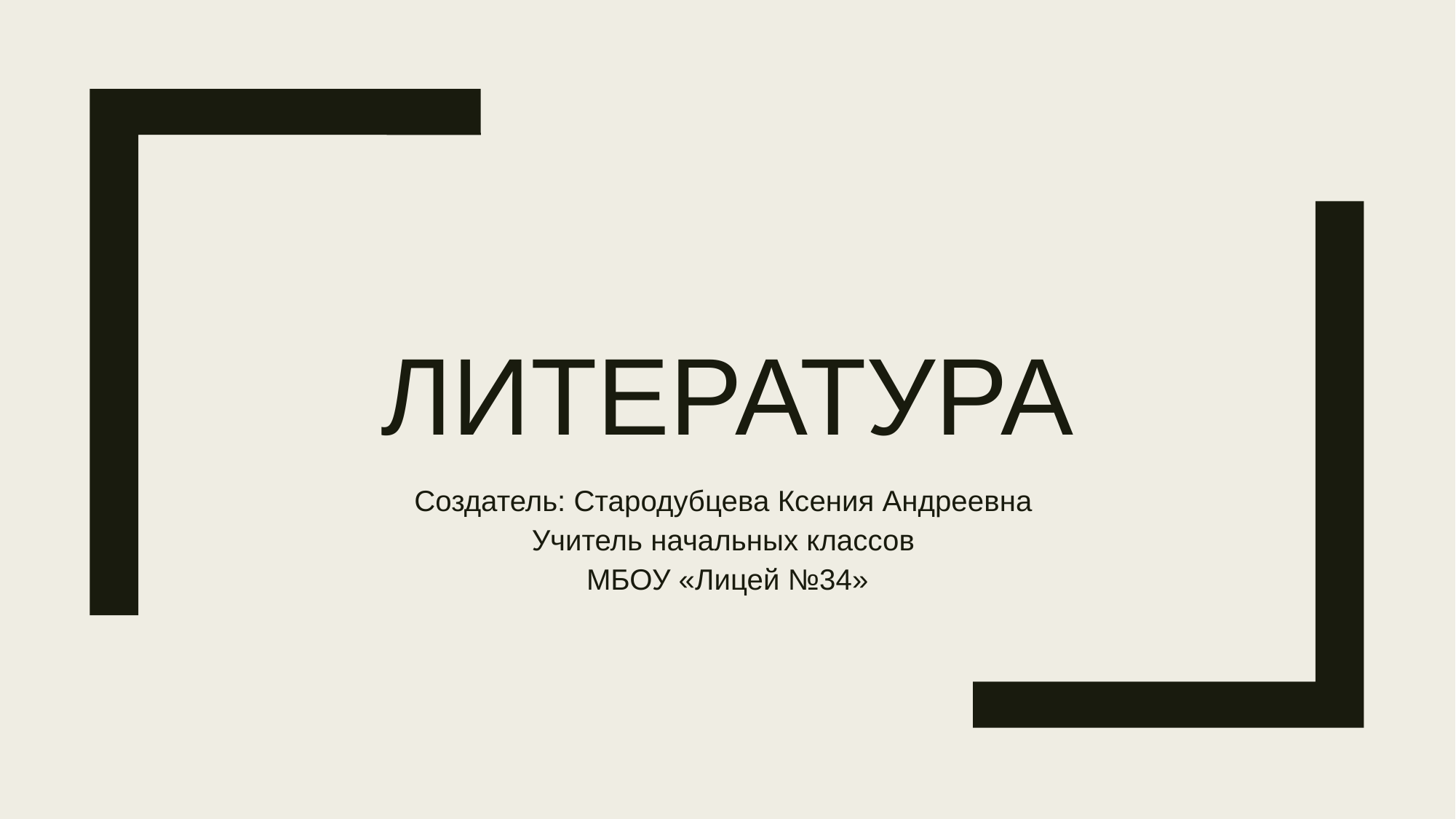

# ЛИТЕРАТУРА
Создатель: Стародубцева Ксения Андреевна
Учитель начальных классов
МБОУ «Лицей №34»